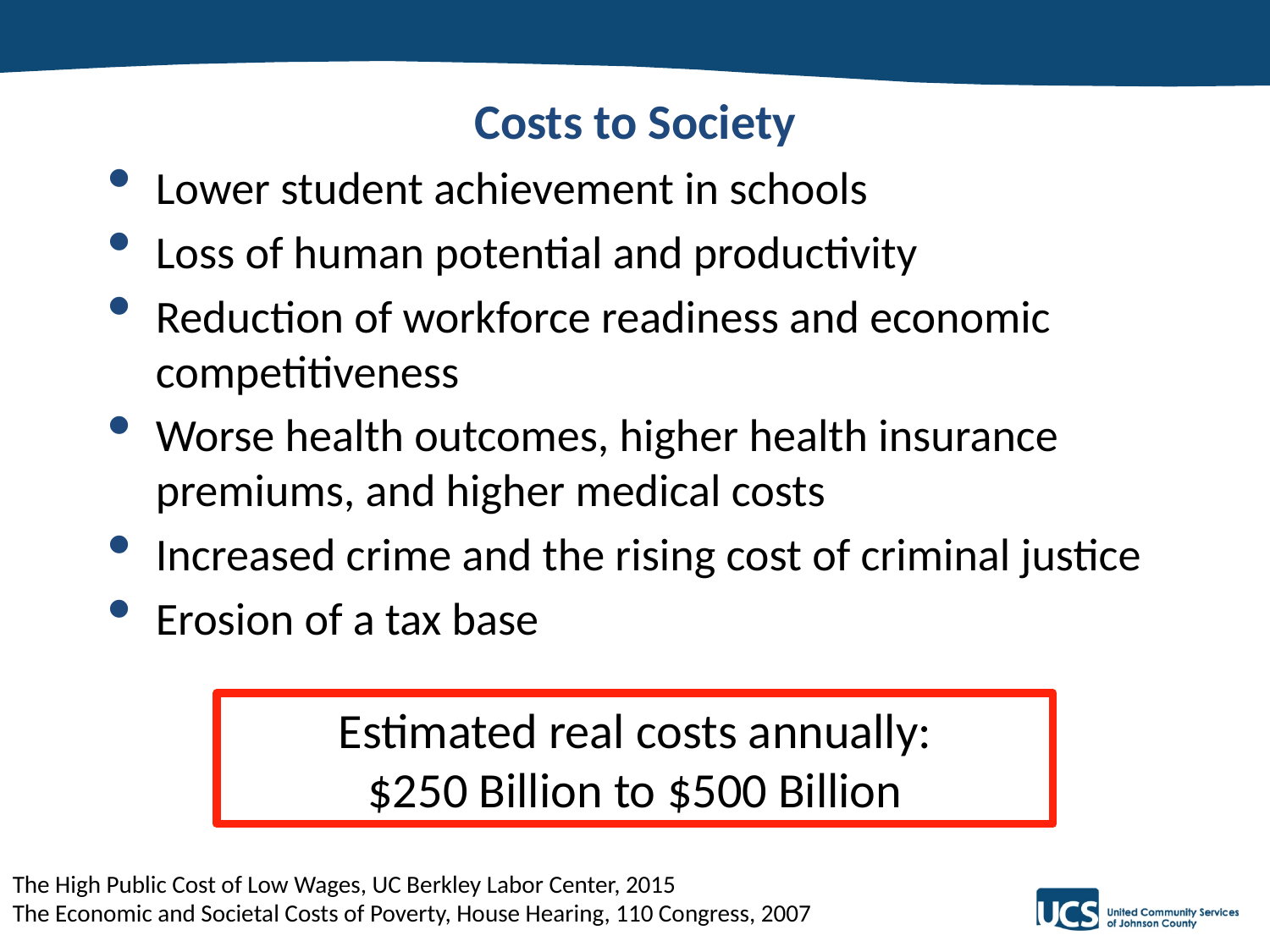

Costs to Society
Lower student achievement in schools
Loss of human potential and productivity
Reduction of workforce readiness and economic competitiveness
Worse health outcomes, higher health insurance premiums, and higher medical costs
Increased crime and the rising cost of criminal justice
Erosion of a tax base

Estimated real costs annually:
$250 Billion to $500 Billion
The High Public Cost of Low Wages, UC Berkley Labor Center, 2015
The Economic and Societal Costs of Poverty, House Hearing, 110 Congress, 2007